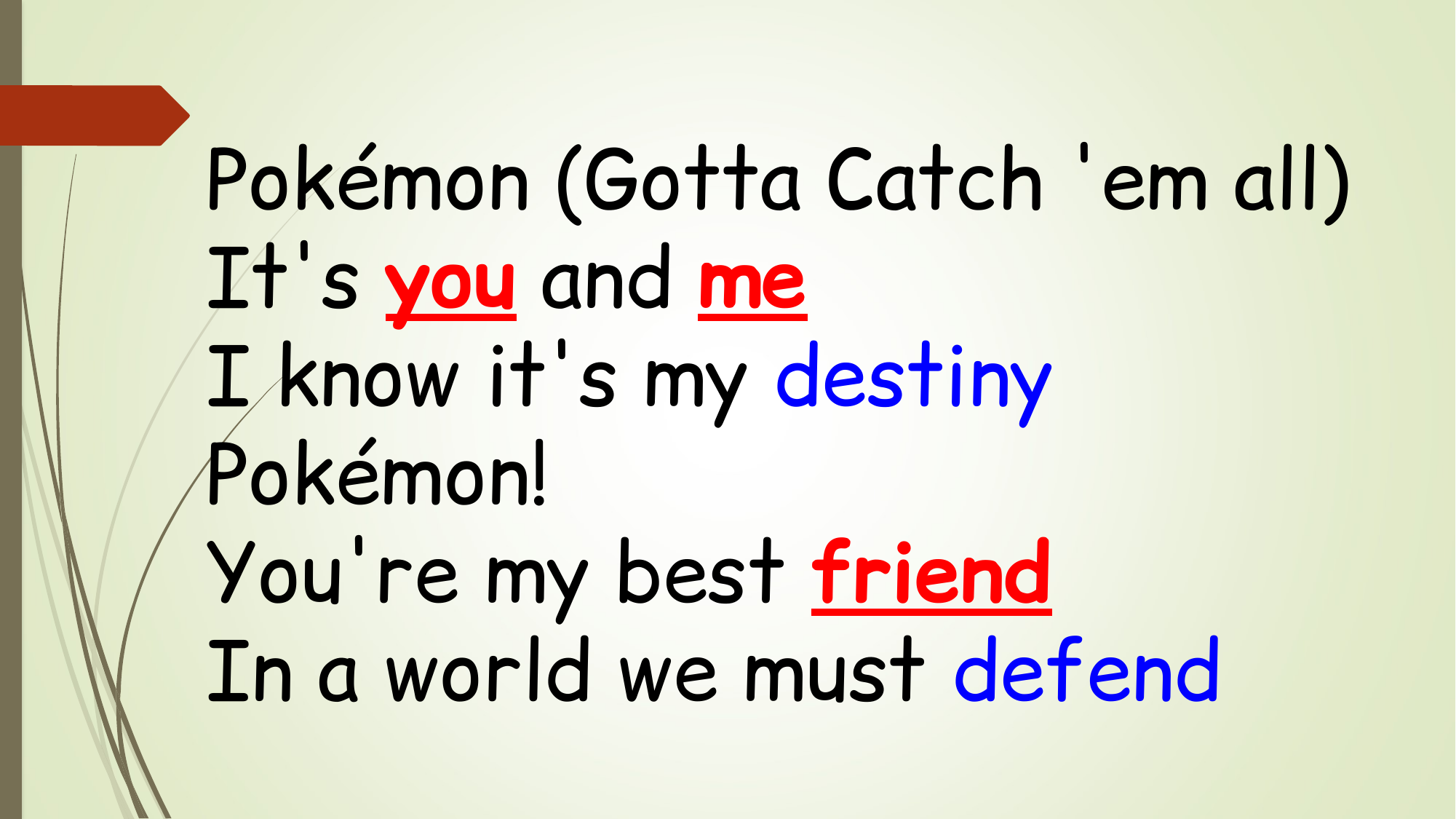

Pokémon (Gotta Catch 'em all)
It's you and me
I know it's my destiny
Pokémon!
You're my best friend
In a world we must defend